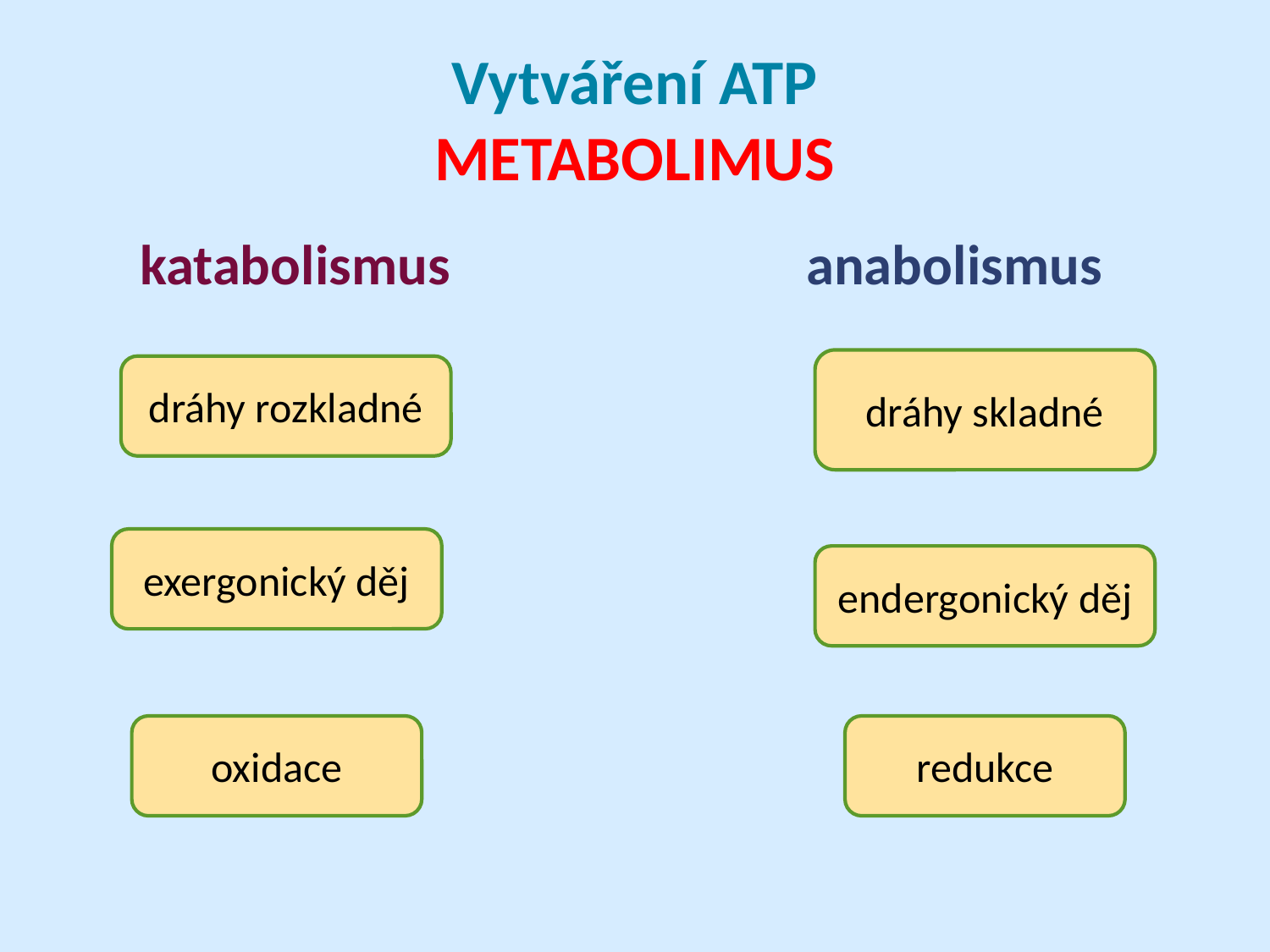

# Vytváření ATP METABOLIMUS
     katabolismus                            anabolismus
dráhy skladné
dráhy rozkladné
exergonický děj
endergonický děj
oxidace
redukce